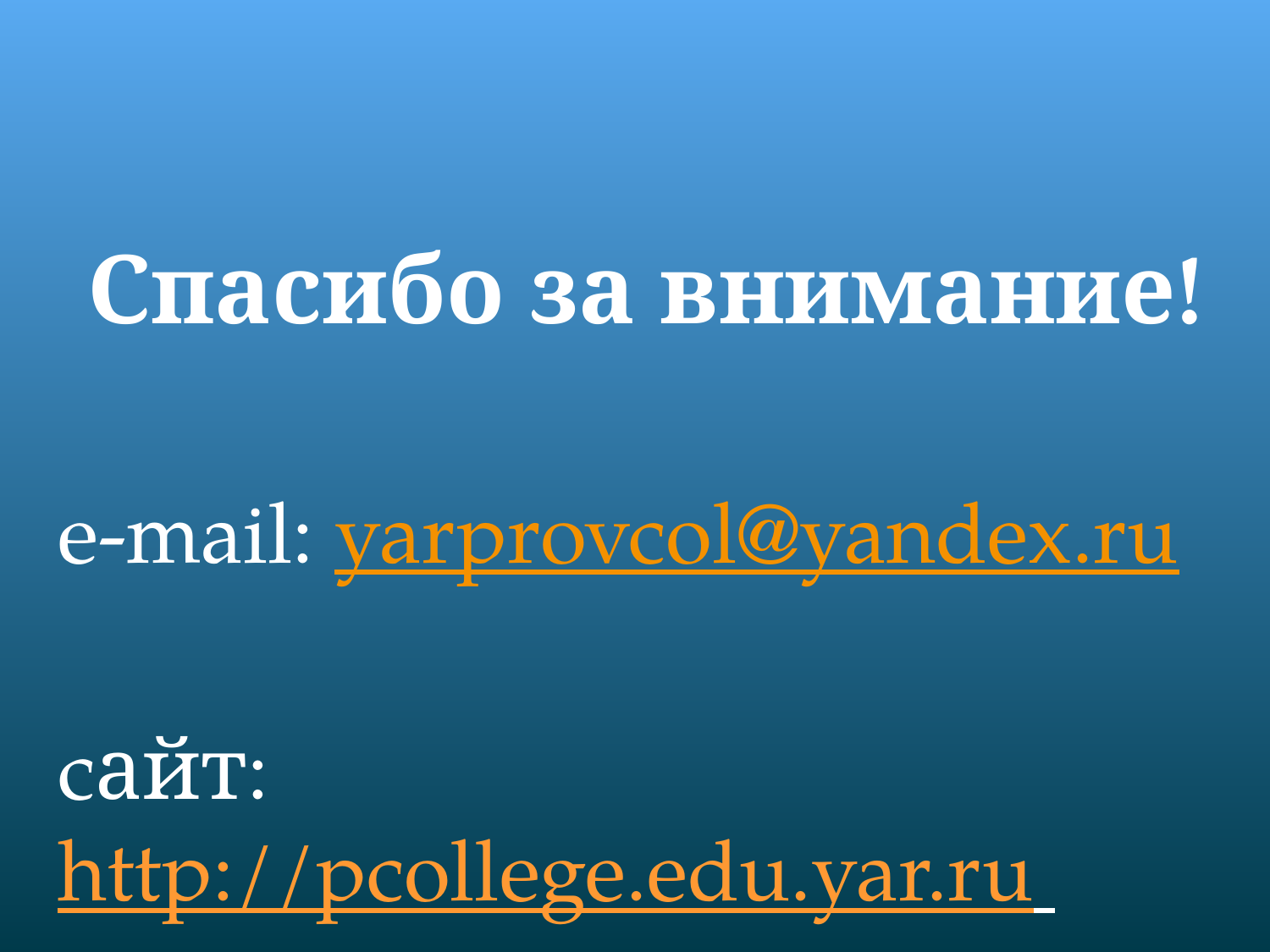

Спасибо за внимание!

e-mail: yarprovcol@yandex.ru

cайт: http://pcollege.edu.yar.ru